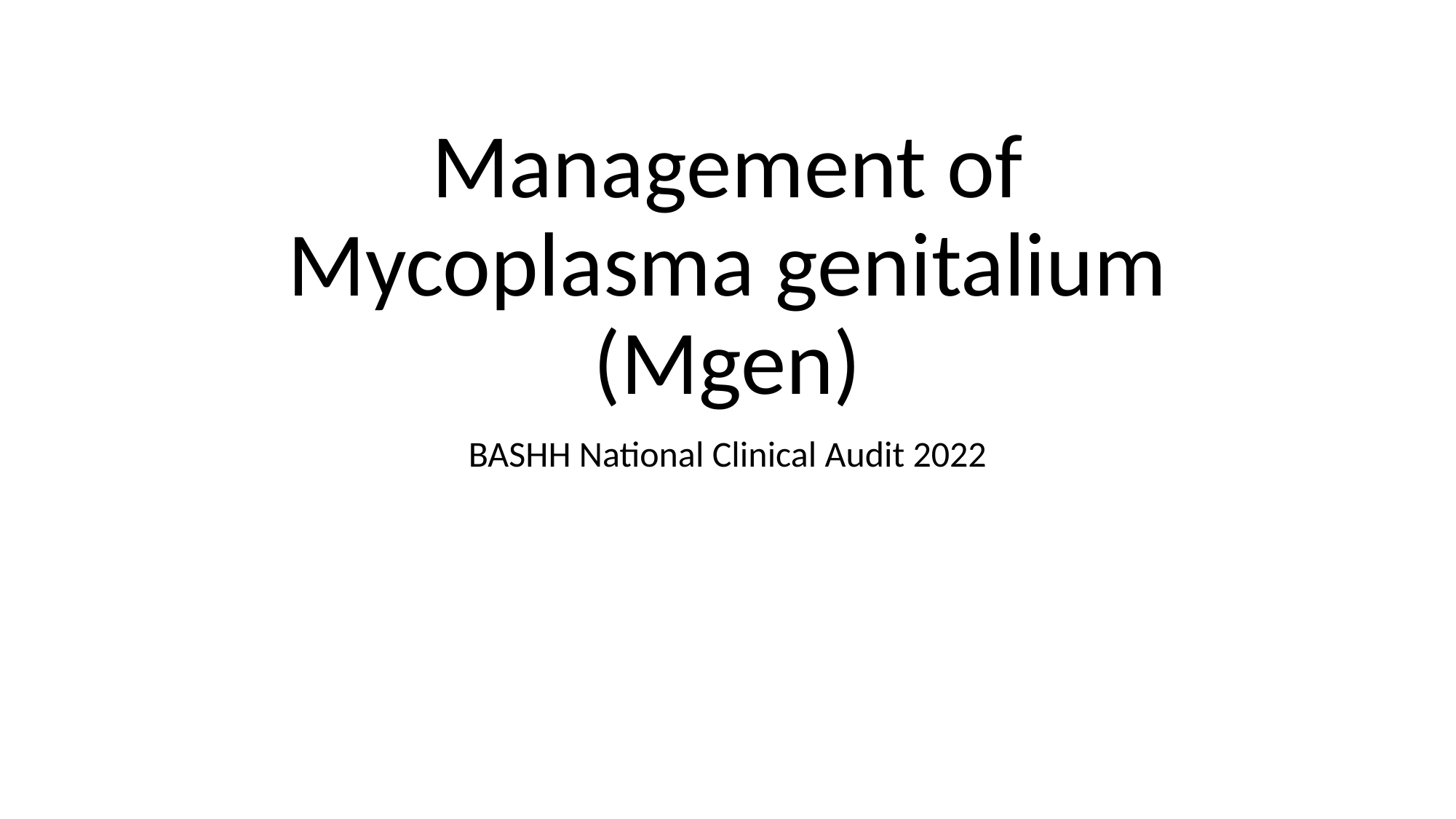

# Management of Mycoplasma genitalium (Mgen)
BASHH National Clinical Audit 2022